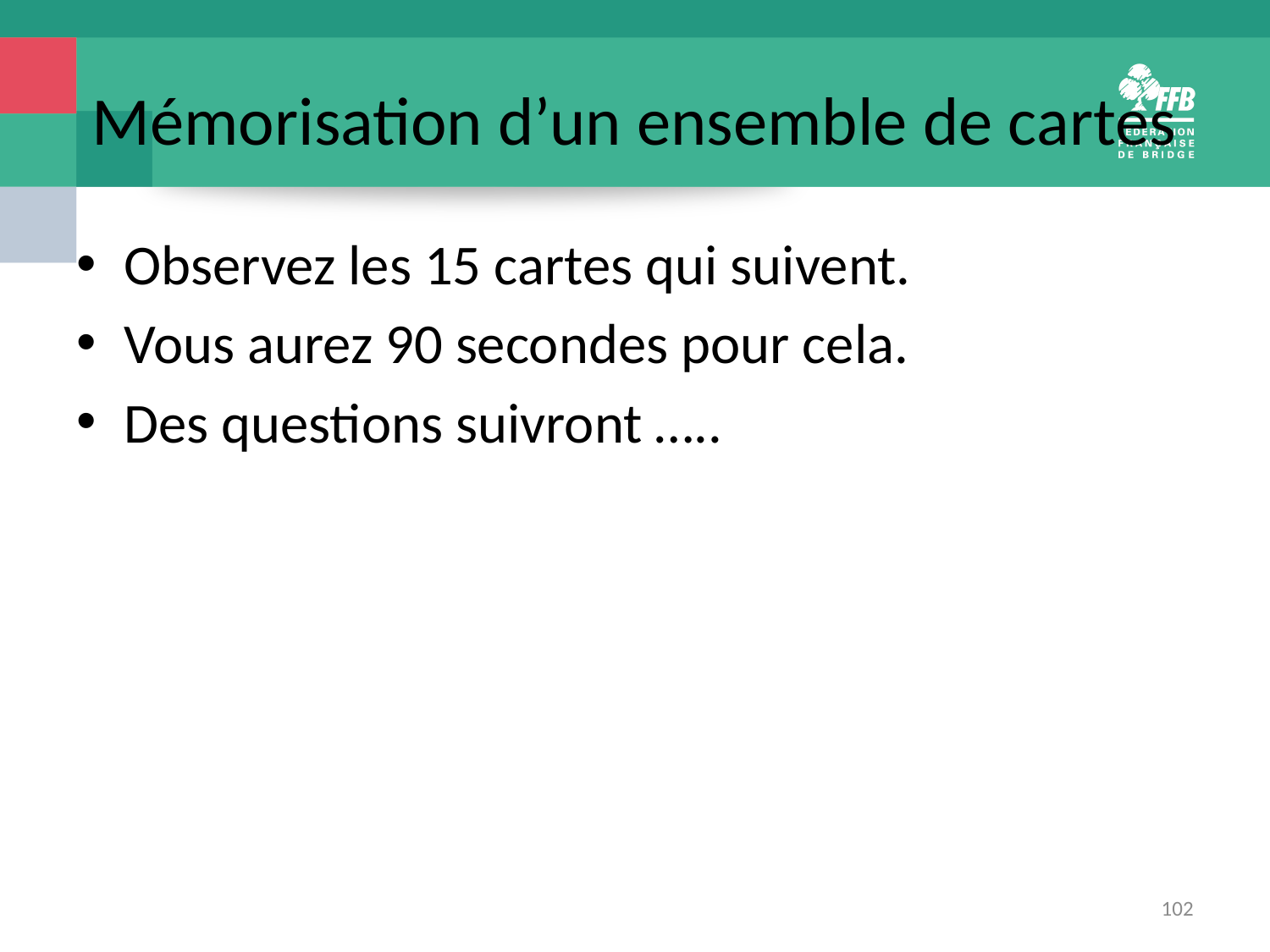

# Mémorisation d’un ensemble de cartes
Observez les 15 cartes qui suivent.
Vous aurez 90 secondes pour cela.
Des questions suivront …..
102